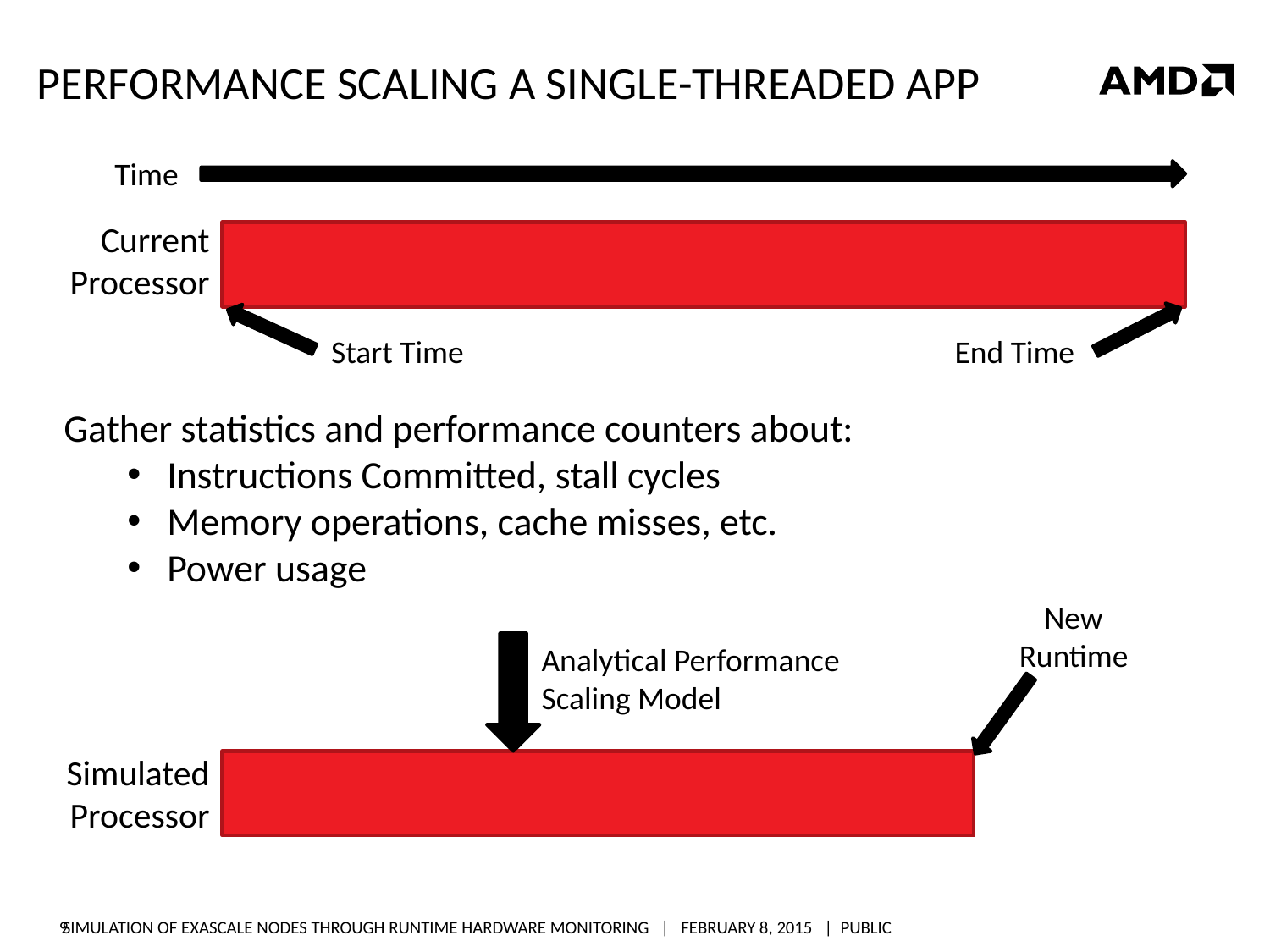

# Performance Scaling a Single-Threaded App

Time

Current Processor

End Time
Start Time
Gather statistics and performance counters about:
Instructions Committed, stall cycles
Memory operations, cache misses, etc.
Power usage
New
Runtime

Analytical Performance Scaling Model

Simulated Processor